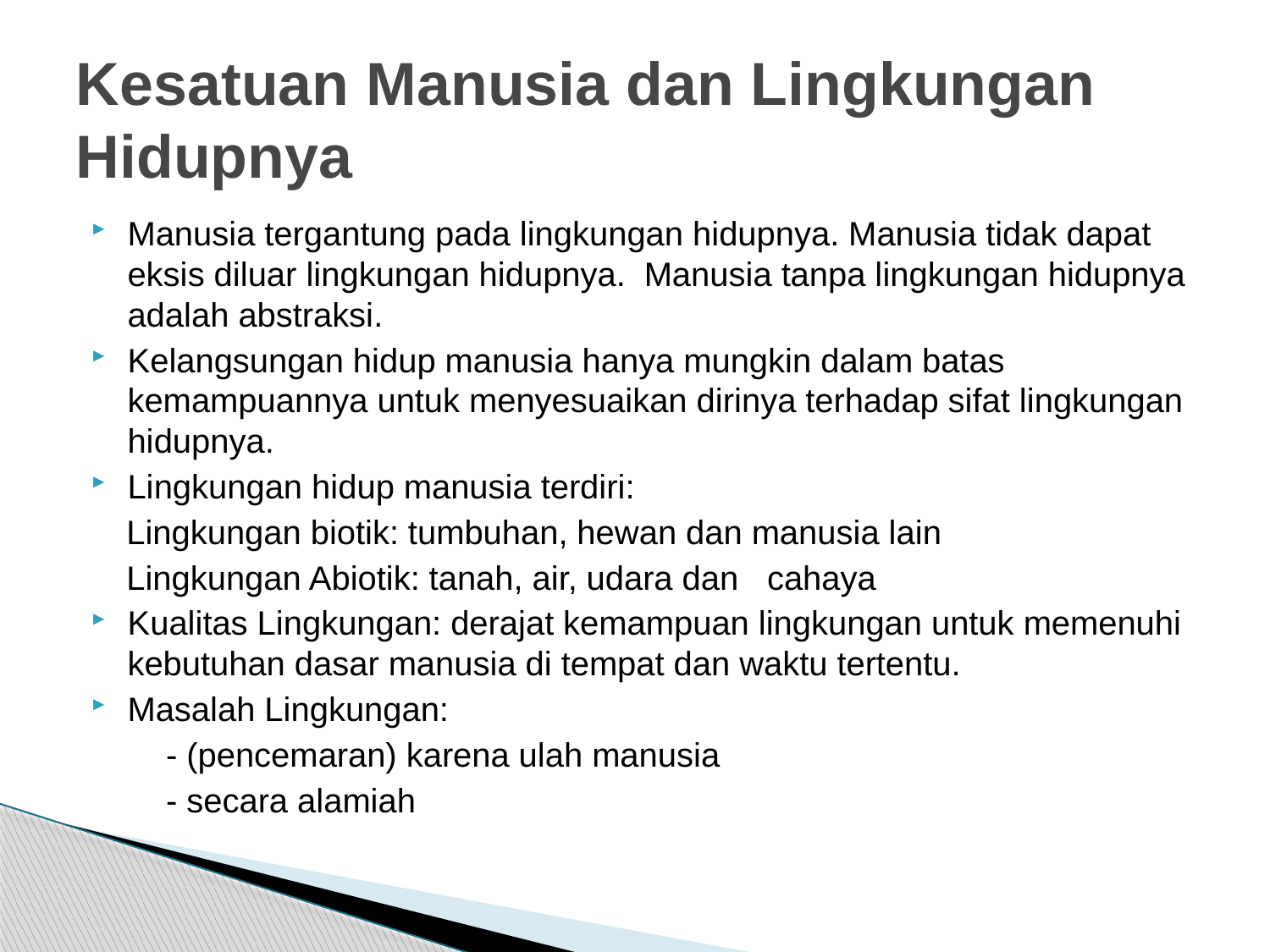

# Kesatuan Manusia dan Lingkungan Hidupnya
Manusia tergantung pada lingkungan hidupnya. Manusia tidak dapat eksis diluar lingkungan hidupnya.  Manusia tanpa lingkungan hidupnya adalah abstraksi.
Kelangsungan hidup manusia hanya mungkin dalam batas kemampuannya untuk menyesuaikan dirinya terhadap sifat lingkungan hidupnya.
Lingkungan hidup manusia terdiri:
	Lingkungan biotik: tumbuhan, hewan dan manusia lain
	Lingkungan Abiotik: tanah, air, udara dan 					 cahaya
Kualitas Lingkungan: derajat kemampuan lingkungan untuk memenuhi kebutuhan dasar manusia di tempat dan waktu tertentu.
Masalah Lingkungan:
	- (pencemaran) karena ulah manusia
	- secara alamiah